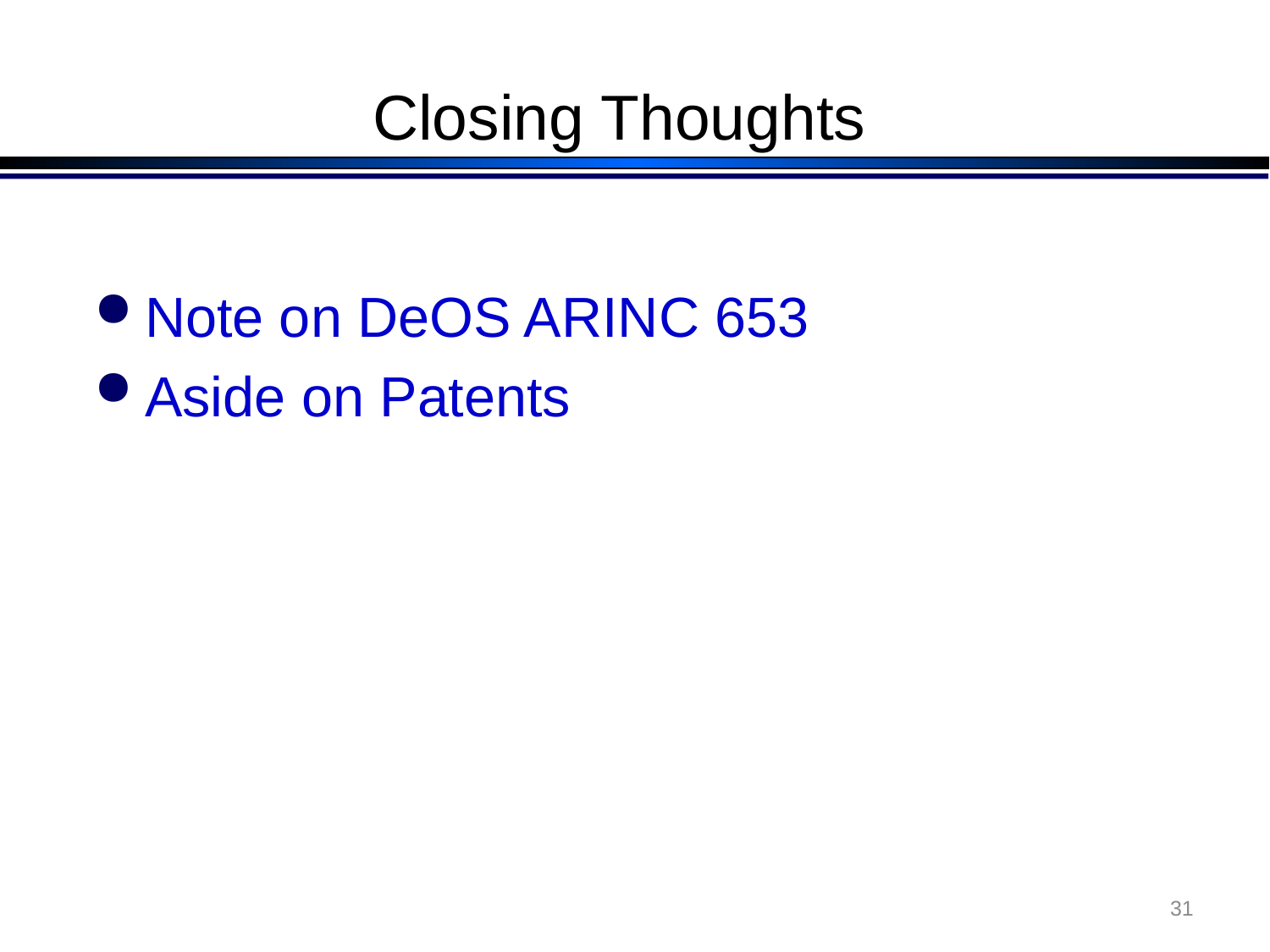

# Closing Thoughts
Note on DeOS ARINC 653
Aside on Patents
31